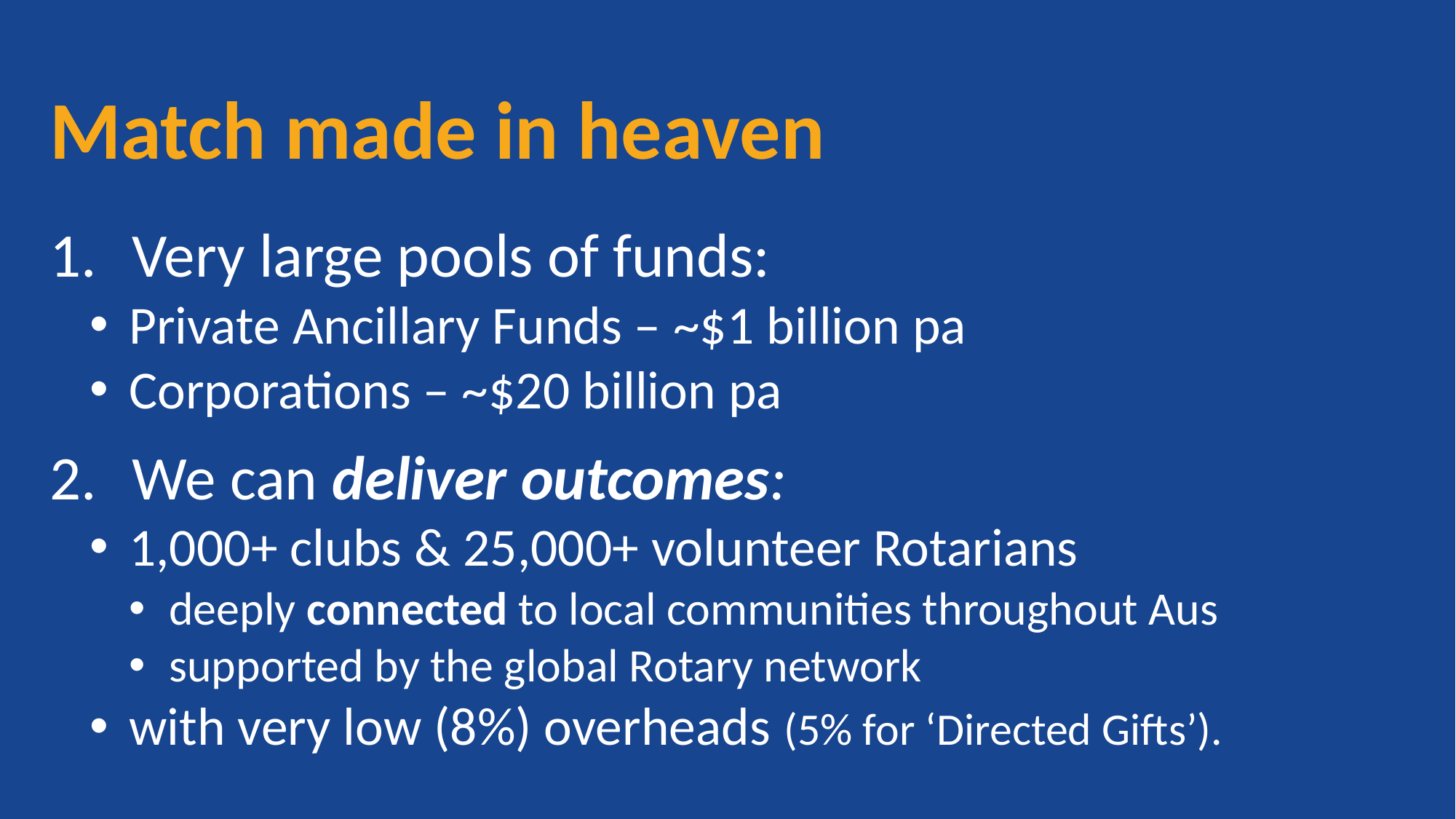

# Match made in heaven
Very large pools of funds:
Private Ancillary Funds – ~$1 billion pa
Corporations – ~$20 billion pa
We can deliver outcomes:
1,000+ clubs & 25,000+ volunteer Rotarians
deeply connected to local communities throughout Aus
supported by the global Rotary network
with very low (8%) overheads (5% for ‘Directed Gifts’).